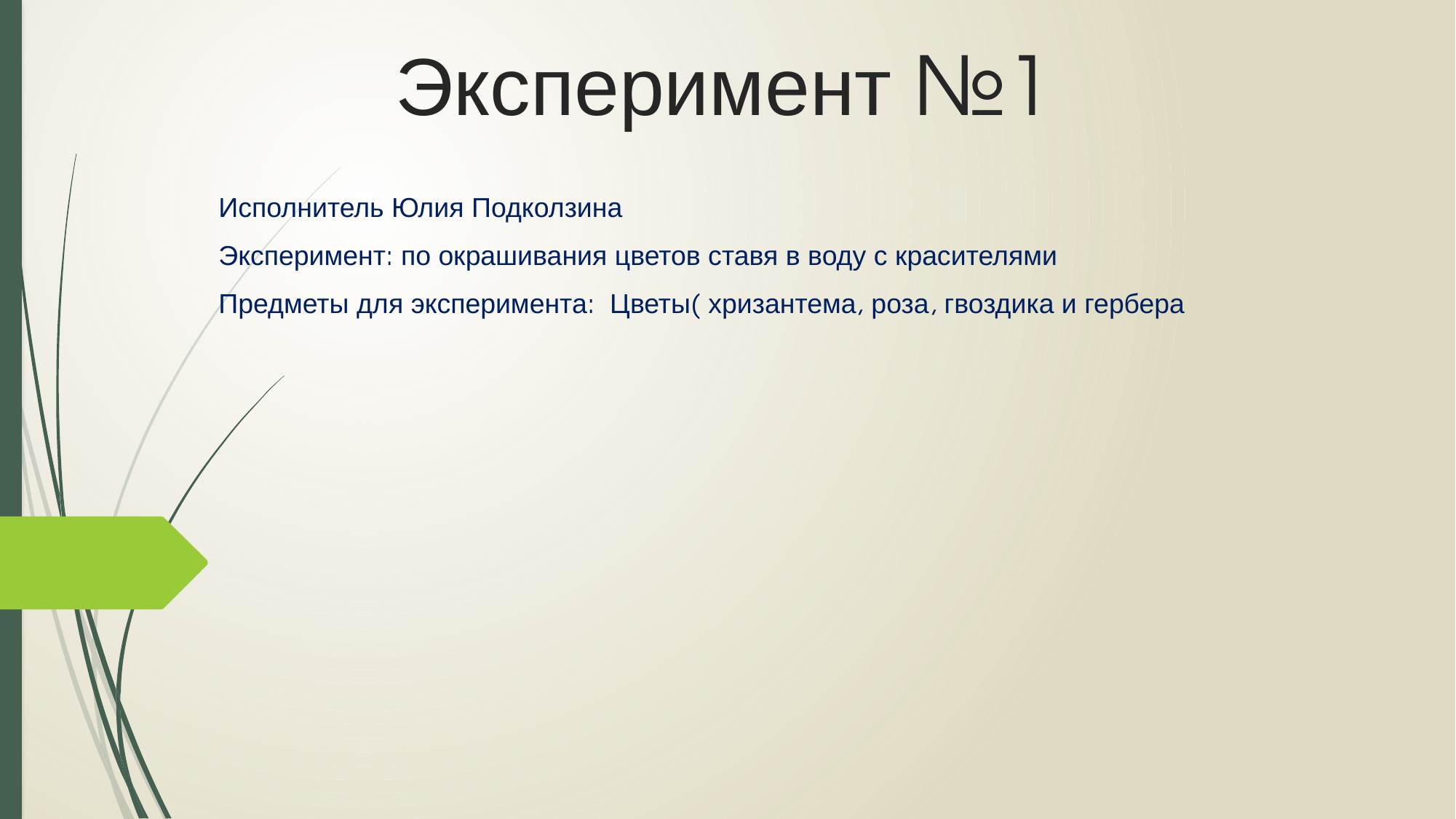

# Эксперимент №1
Исполнитель Юлия Подколзина
Эксперимент: по окрашивания цветов ставя в воду с красителями
Предметы для эксперимента:  Цветы( хризантема, роза, гвоздика и гербера